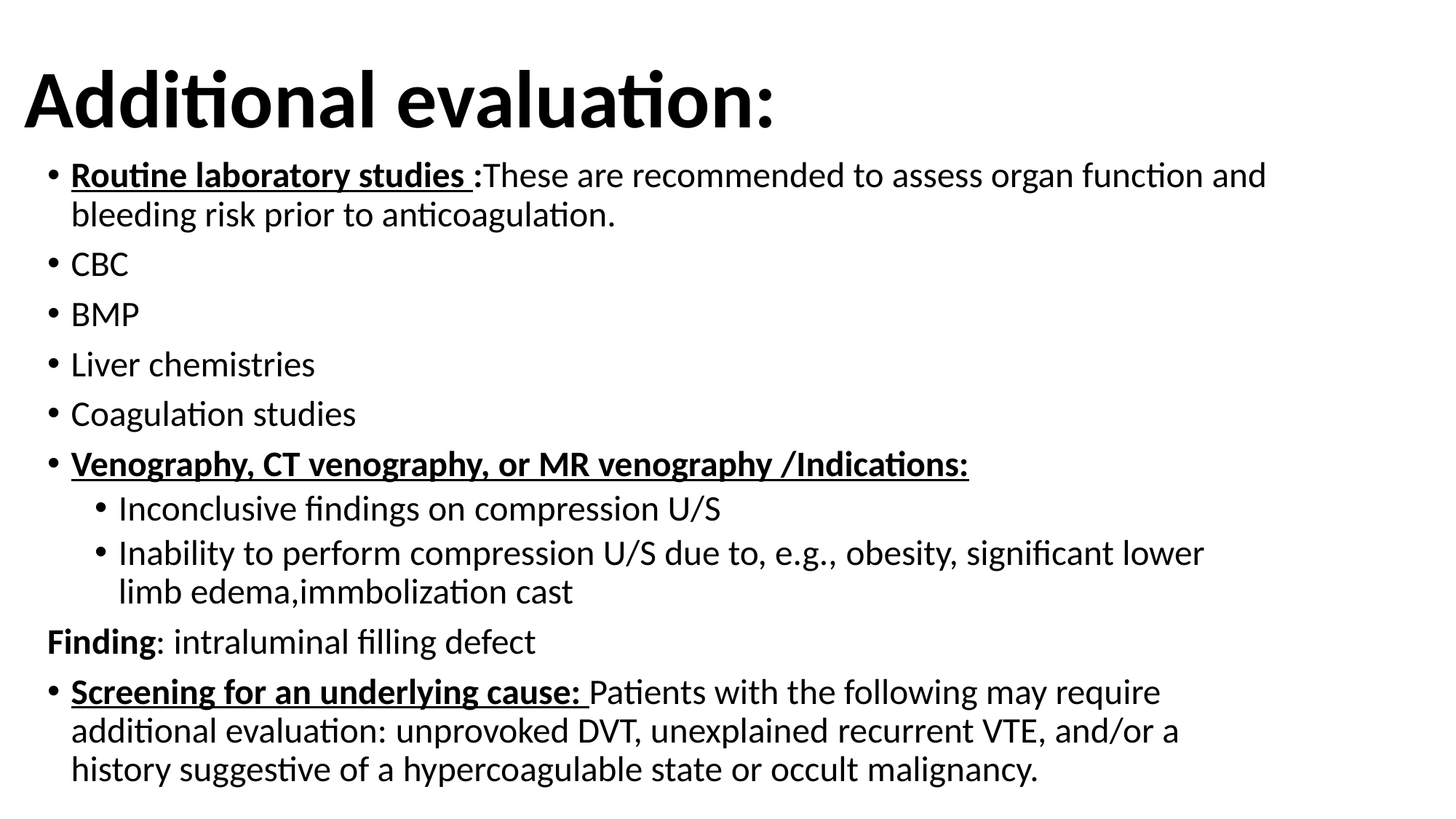

# Additional evaluation:
Routine laboratory studies :These are recommended to assess organ function and bleeding risk prior to anticoagulation.
CBC
BMP
Liver chemistries
Coagulation studies
Venography, CT venography, or MR venography /Indications:
Inconclusive findings on compression U/S
Inability to perform compression U/S due to, e.g., obesity, significant lower limb edema,immbolization cast
Finding: intraluminal filling defect
Screening for an underlying cause: Patients with the following may require additional evaluation: unprovoked DVT, unexplained recurrent VTE, and/or a history suggestive of a hypercoagulable state or occult malignancy.